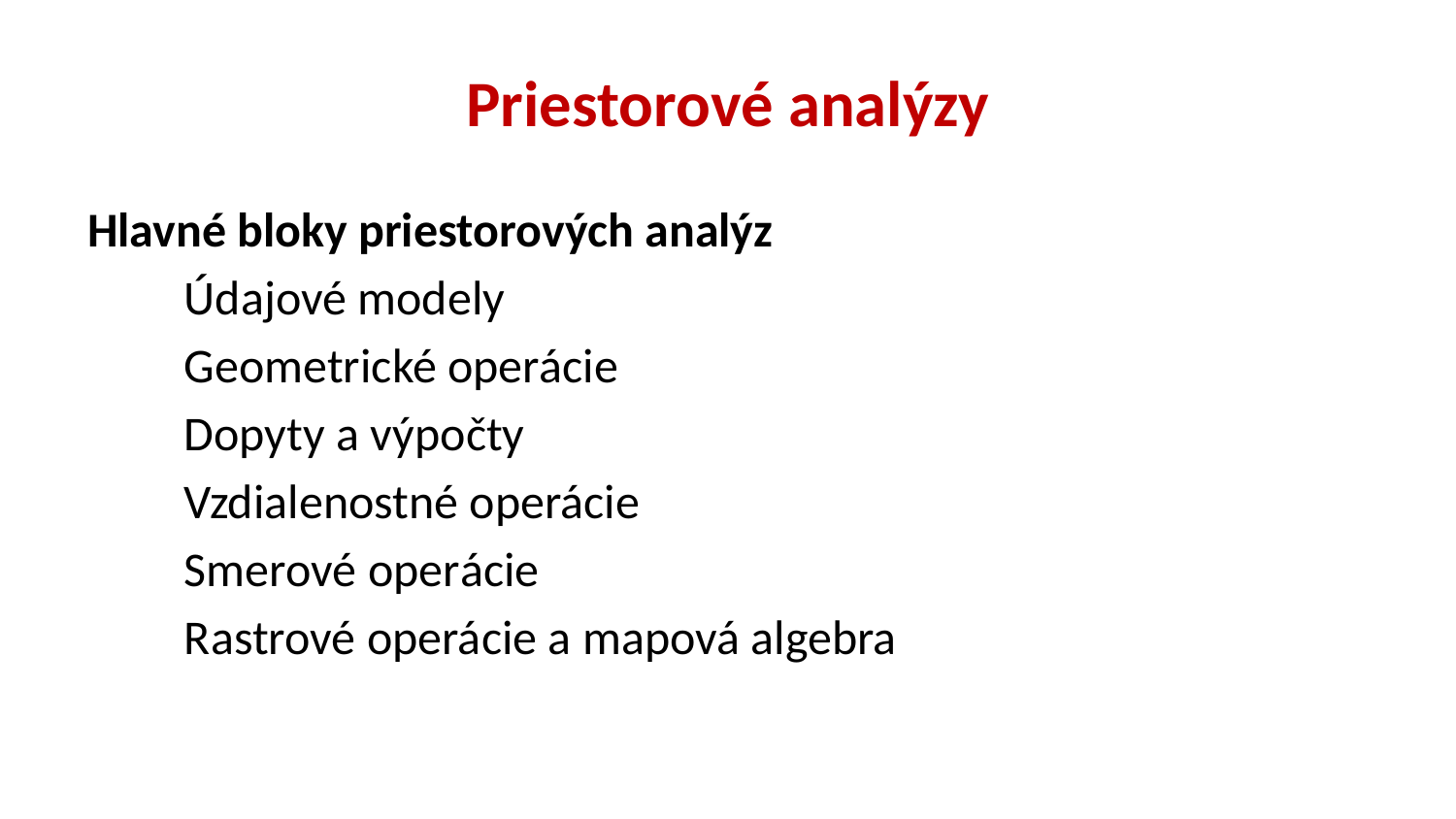

# Priestorové analýzy
Hlavné bloky priestorových analýz
	Údajové modely
	Geometrické operácie
	Dopyty a výpočty
	Vzdialenostné operácie
	Smerové operácie
	Rastrové operácie a mapová algebra